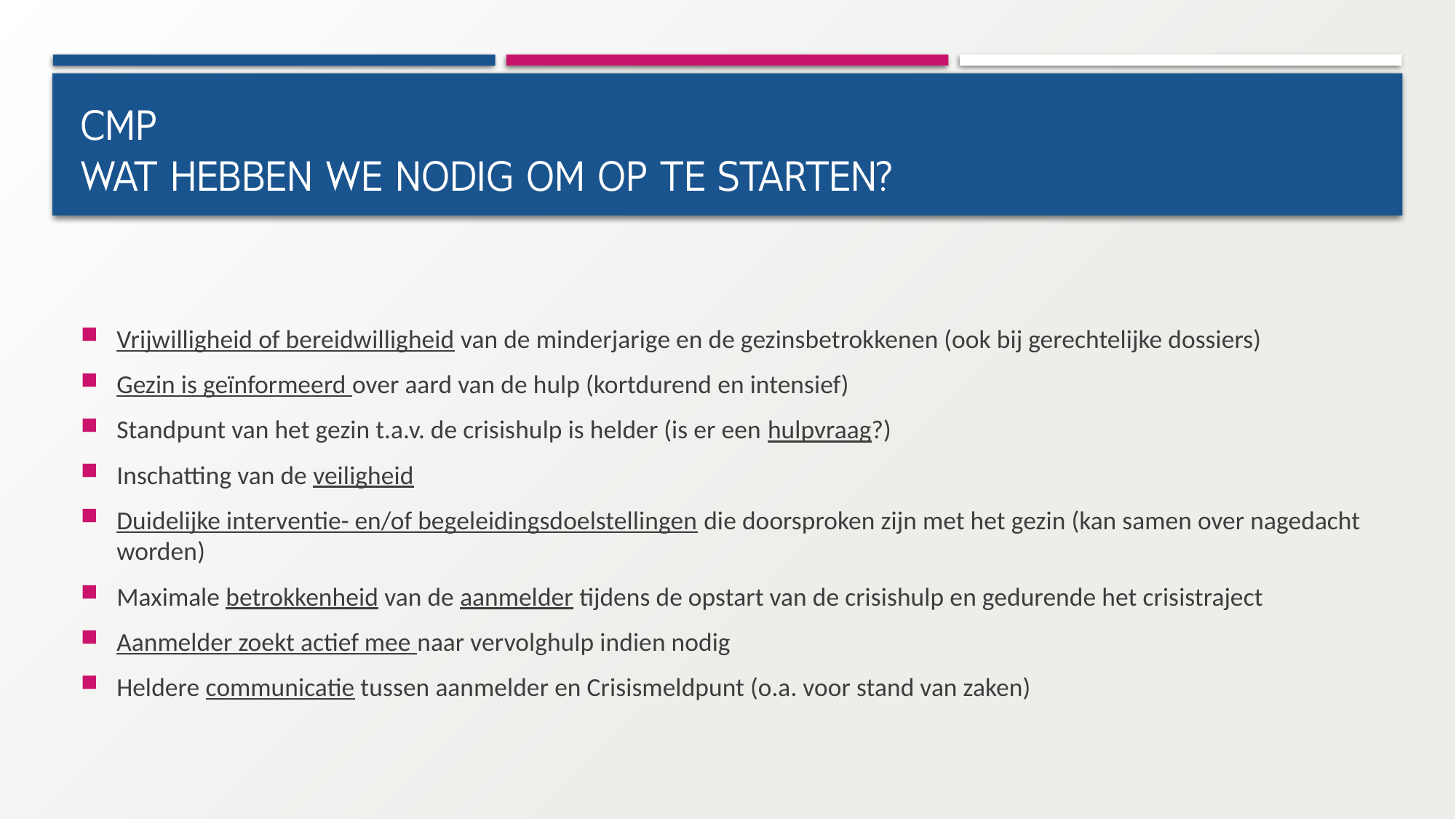

# CMP Wat hebben we nodig om op te starten?
Vrijwilligheid of bereidwilligheid van de minderjarige en de gezinsbetrokkenen (ook bij gerechtelijke dossiers)
Gezin is geïnformeerd over aard van de hulp (kortdurend en intensief)
Standpunt van het gezin t.a.v. de crisishulp is helder (is er een hulpvraag?)
Inschatting van de veiligheid
Duidelijke interventie- en/of begeleidingsdoelstellingen die doorsproken zijn met het gezin (kan samen over nagedacht worden)
Maximale betrokkenheid van de aanmelder tijdens de opstart van de crisishulp en gedurende het crisistraject
Aanmelder zoekt actief mee naar vervolghulp indien nodig
Heldere communicatie tussen aanmelder en Crisismeldpunt (o.a. voor stand van zaken)